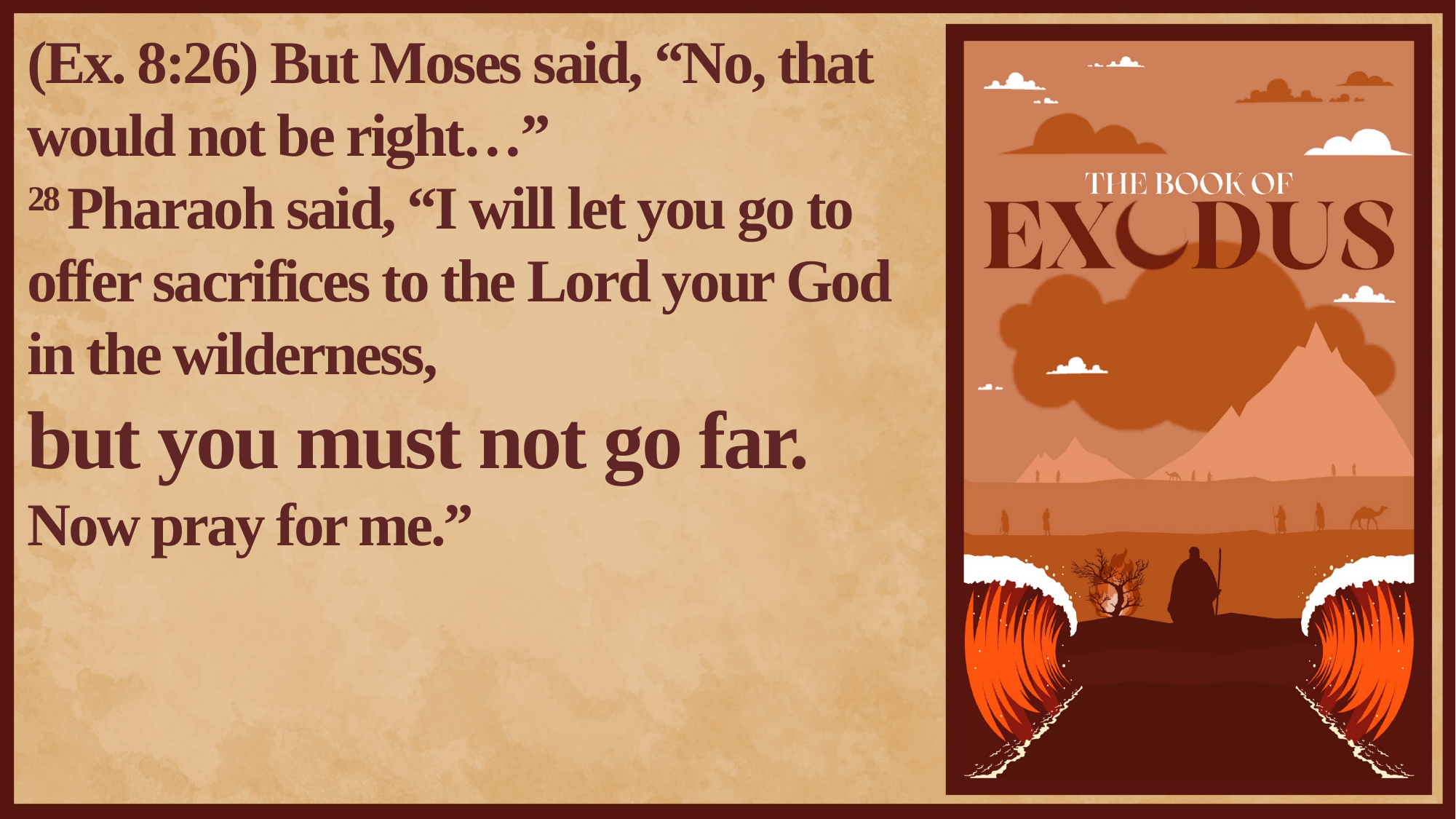

(Ex. 8:26) But Moses said, “No, that would not be right…”
28 Pharaoh said, “I will let you go to offer sacrifices to the Lord your God in the wilderness,
but you must not go far.
Now pray for me.”